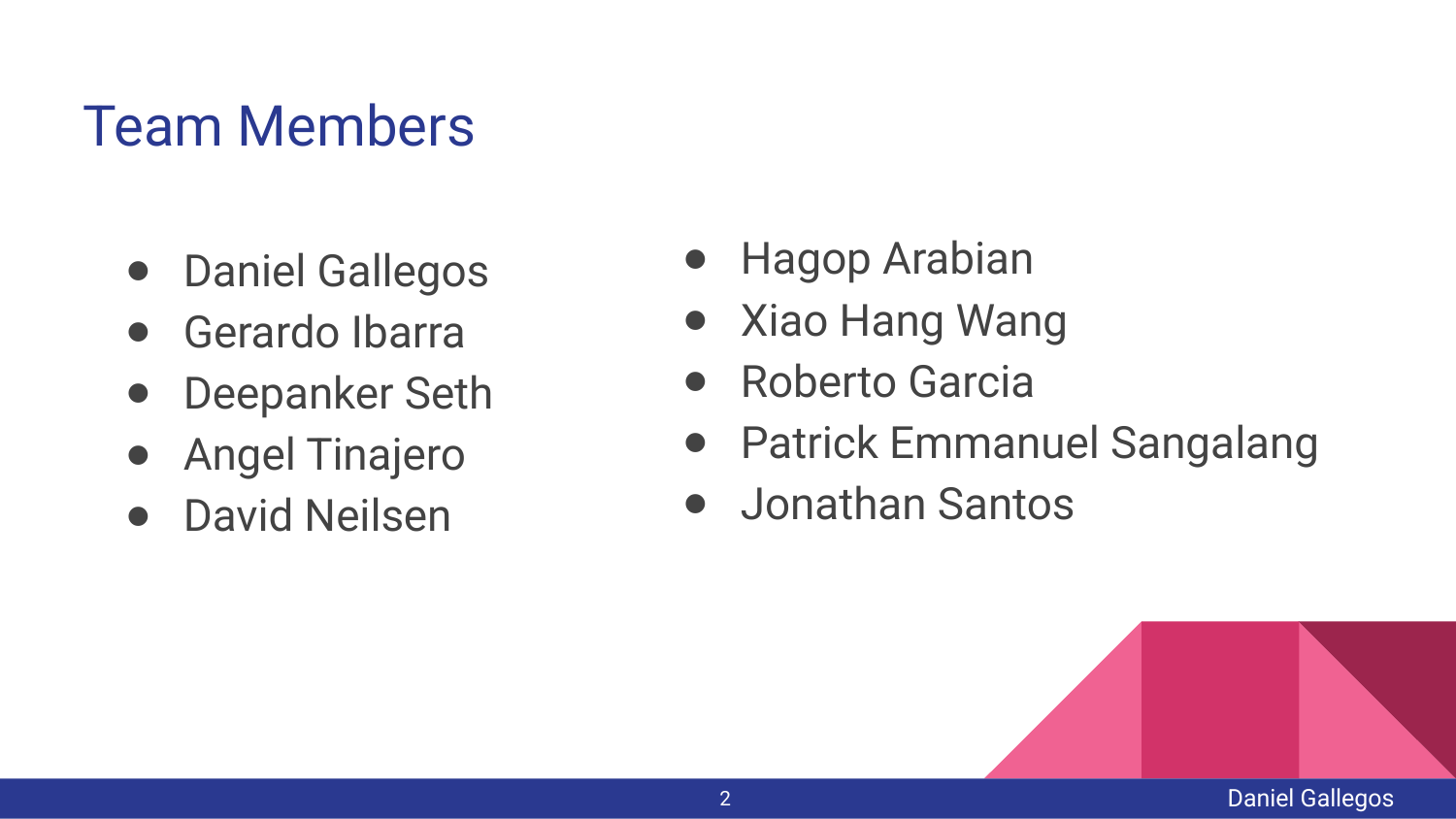

Team Members
Hagop Arabian
Xiao Hang Wang
Roberto Garcia
Patrick Emmanuel Sangalang
Jonathan Santos
Daniel Gallegos
Gerardo Ibarra
Deepanker Seth
Angel Tinajero
David Neilsen
Daniel Gallegos
2